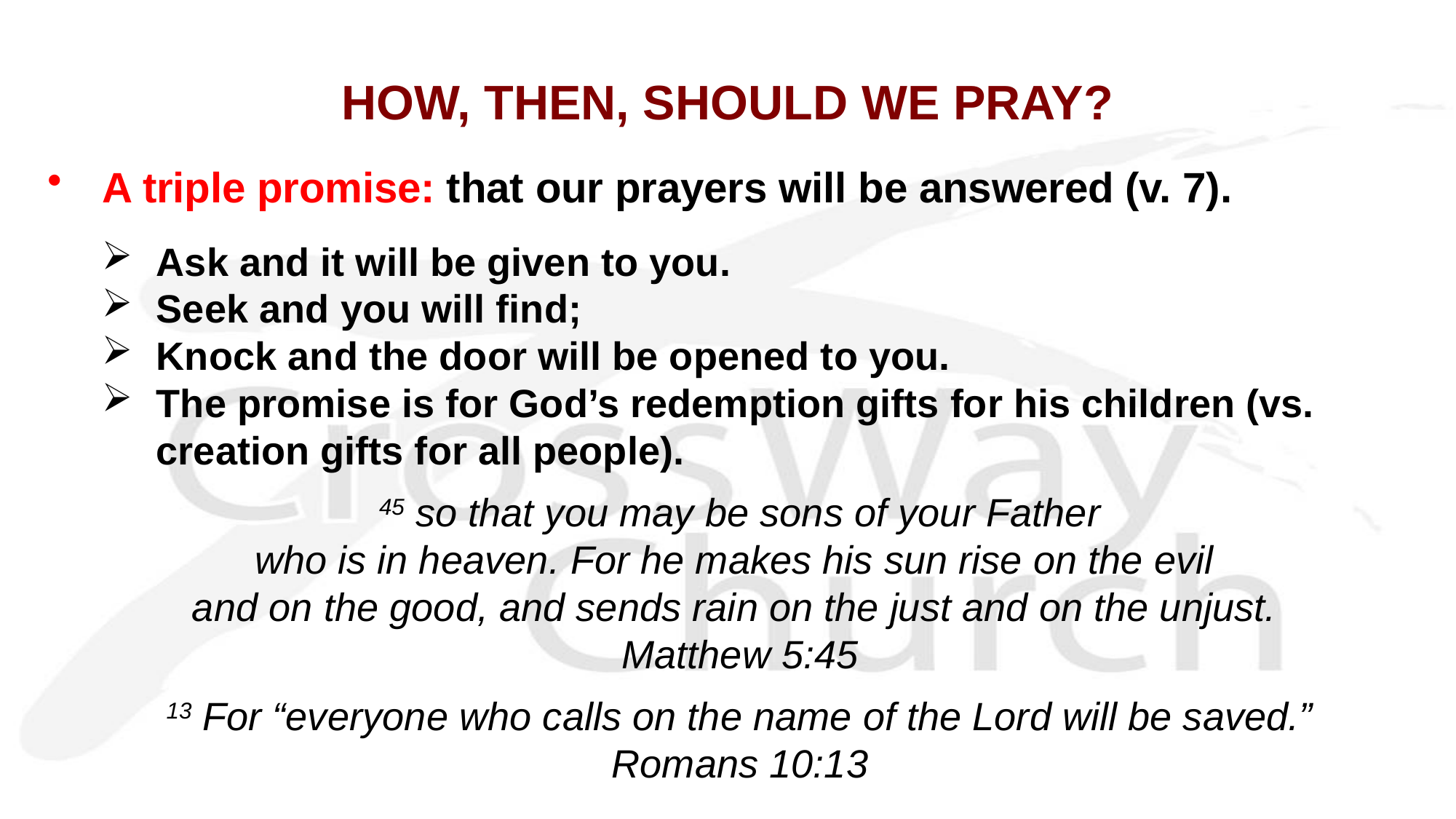

# HOW, THEN, SHOULD WE PRAY?
A triple promise: that our prayers will be answered (v. 7).

Ask and it will be given to you.
Seek and you will find;
Knock and the door will be opened to you.
The promise is for God’s redemption gifts for his children (vs. creation gifts for all people).

 45 so that you may be sons of your Father
who is in heaven. For he makes his sun rise on the evil
and on the good, and sends rain on the just and on the unjust. 
Matthew 5:45

13 For “everyone who calls on the name of the Lord will be saved.”
Romans 10:13